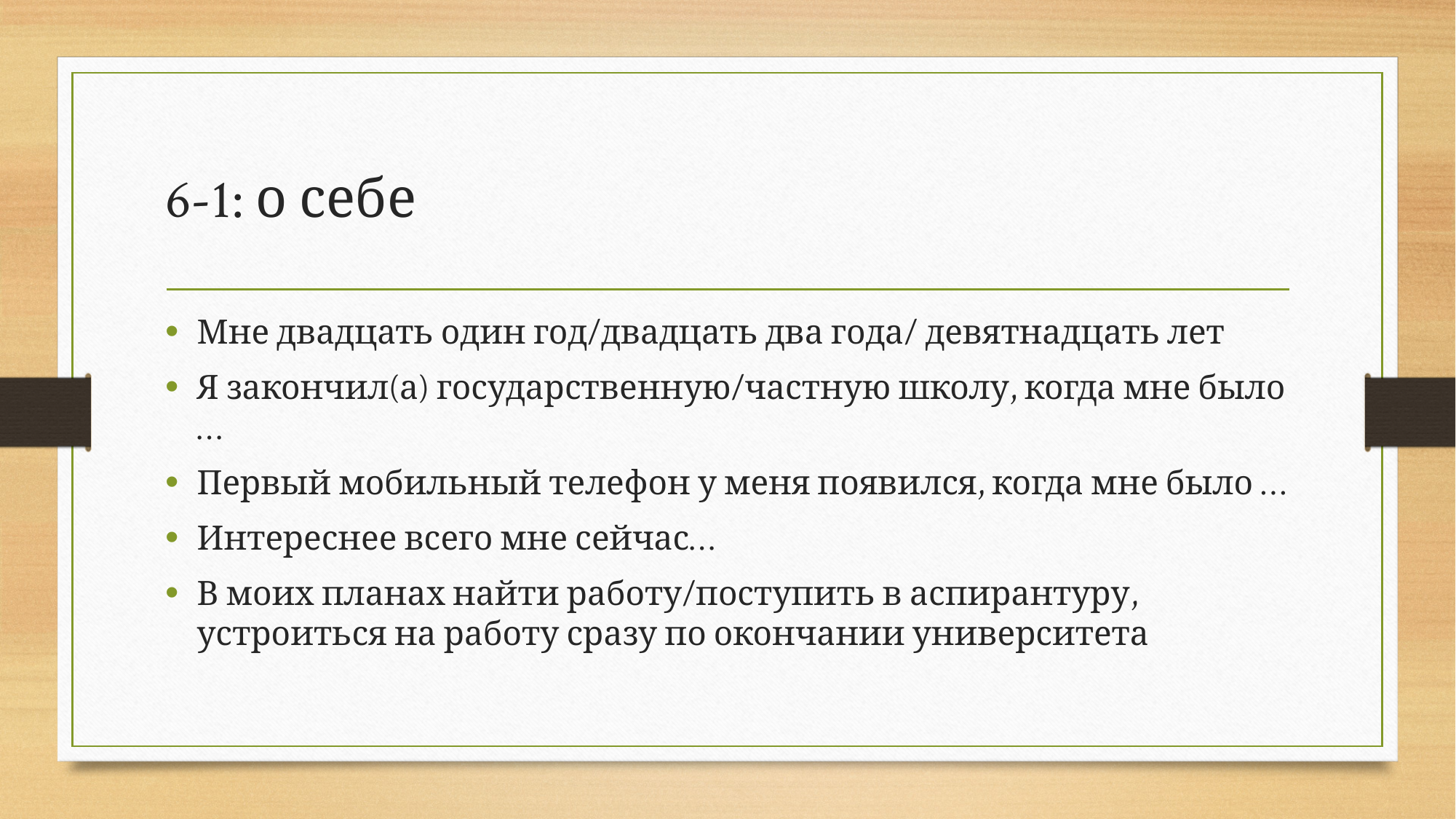

# 6-1: о себе
Мне двадцать один год/двадцать два года/ девятнадцать лет
Я закончил(а) государственную/частную школу, когда мне было …
Первый мобильный телефон у меня появился, когда мне было …
Интереснее всего мне сейчас…
В моих планах найти работу/поступить в аспирантуру, устроиться на работу сразу по окончании университета